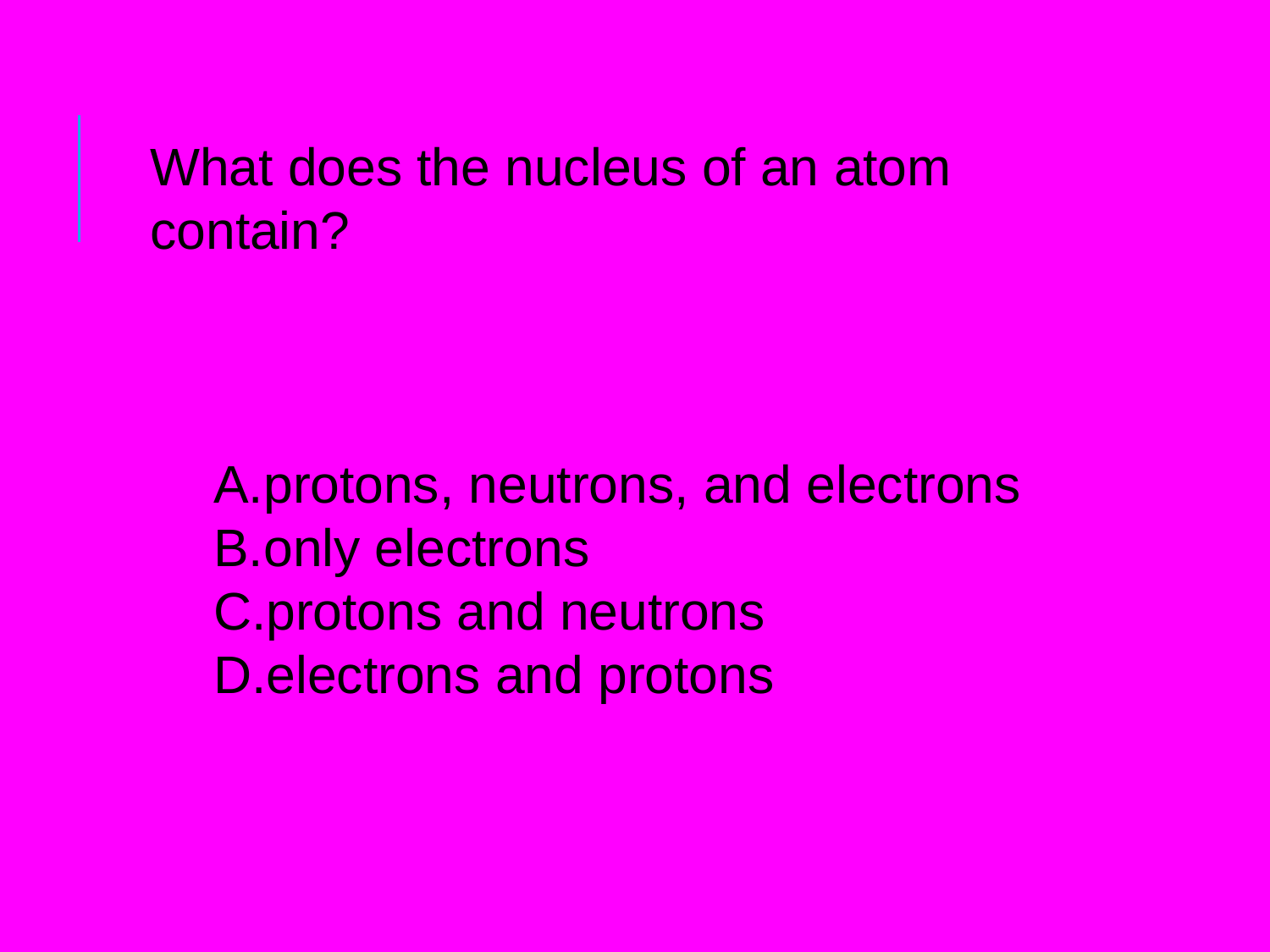

What does the nucleus of an atom contain?

protons, neutrons, and electrons
only electrons
protons and neutrons
electrons and protons